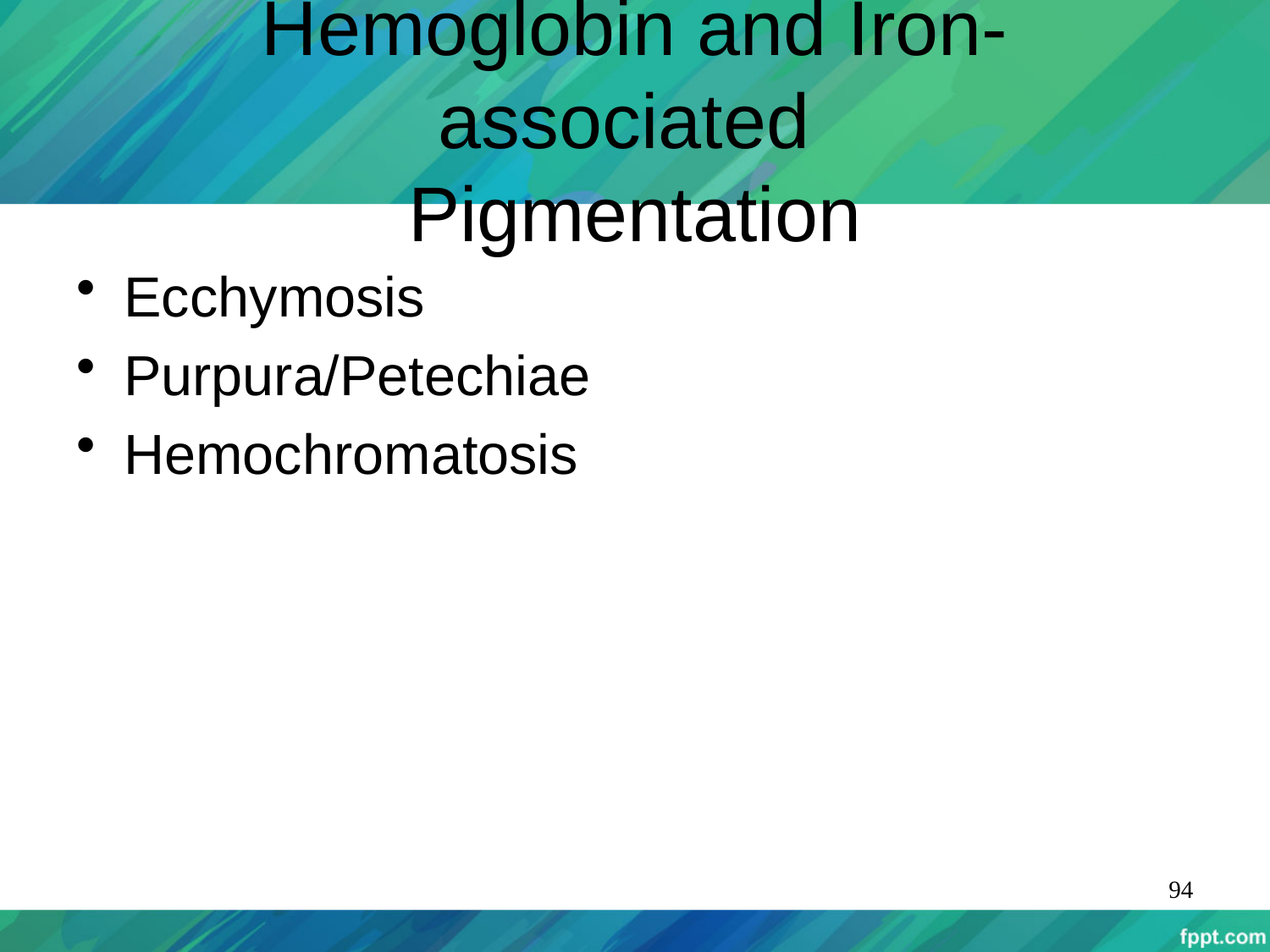

# Hemoglobin and Iron-associated Pigmentation
Ecchymosis
Purpura/Petechiae
Hemochromatosis
94